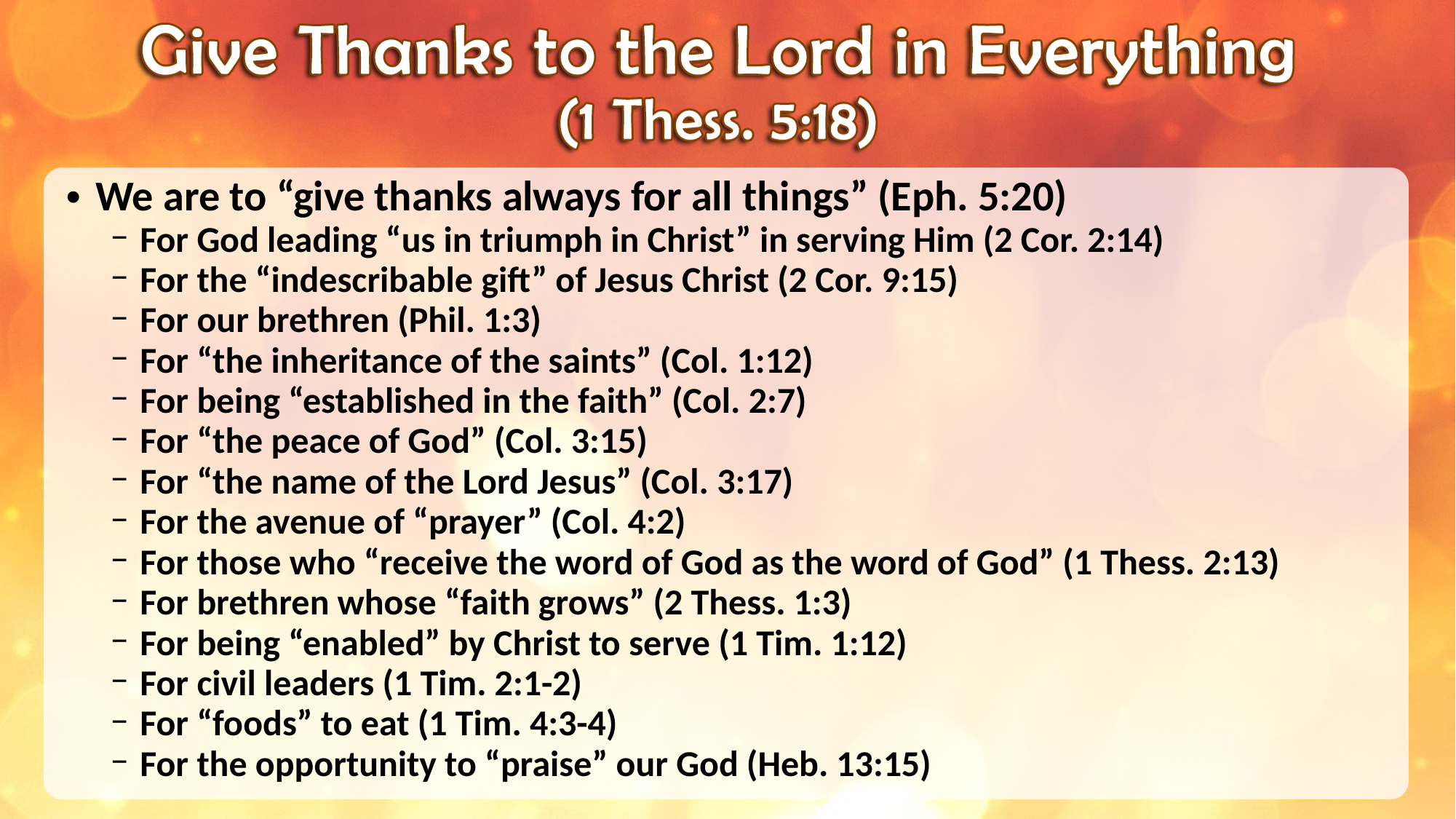

We are to “give thanks always for all things” (Eph. 5:20)
For God leading “us in triumph in Christ” in serving Him (2 Cor. 2:14)
For the “indescribable gift” of Jesus Christ (2 Cor. 9:15)
For our brethren (Phil. 1:3)
For “the inheritance of the saints” (Col. 1:12)
For being “established in the faith” (Col. 2:7)
For “the peace of God” (Col. 3:15)
For “the name of the Lord Jesus” (Col. 3:17)
For the avenue of “prayer” (Col. 4:2)
For those who “receive the word of God as the word of God” (1 Thess. 2:13)
For brethren whose “faith grows” (2 Thess. 1:3)
For being “enabled” by Christ to serve (1 Tim. 1:12)
For civil leaders (1 Tim. 2:1-2)
For “foods” to eat (1 Tim. 4:3-4)
For the opportunity to “praise” our God (Heb. 13:15)